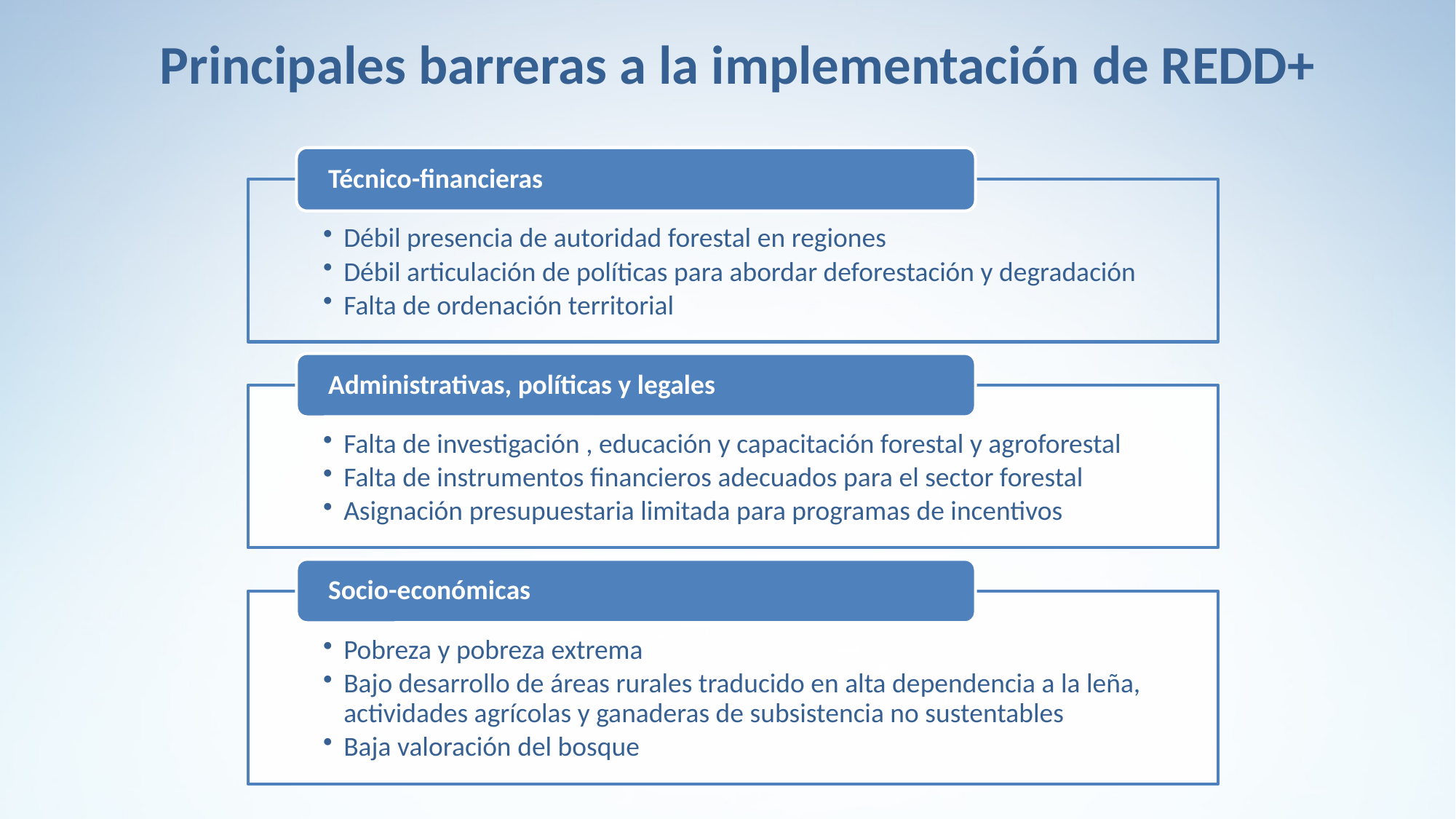

Principales barreras a la implementación de REDD+
Débil presencia de autoridad forestal en regiones
Débil articulación de políticas para abordar deforestación y degradación
Falta de ordenación territorial
Técnico-financieras
Falta de investigación , educación y capacitación forestal y agroforestal
Falta de instrumentos financieros adecuados para el sector forestal
Asignación presupuestaria limitada para programas de incentivos
Administrativas, políticas y legales
Pobreza y pobreza extrema
Bajo desarrollo de áreas rurales traducido en alta dependencia a la leña, actividades agrícolas y ganaderas de subsistencia no sustentables
Baja valoración del bosque
Socio-económicas